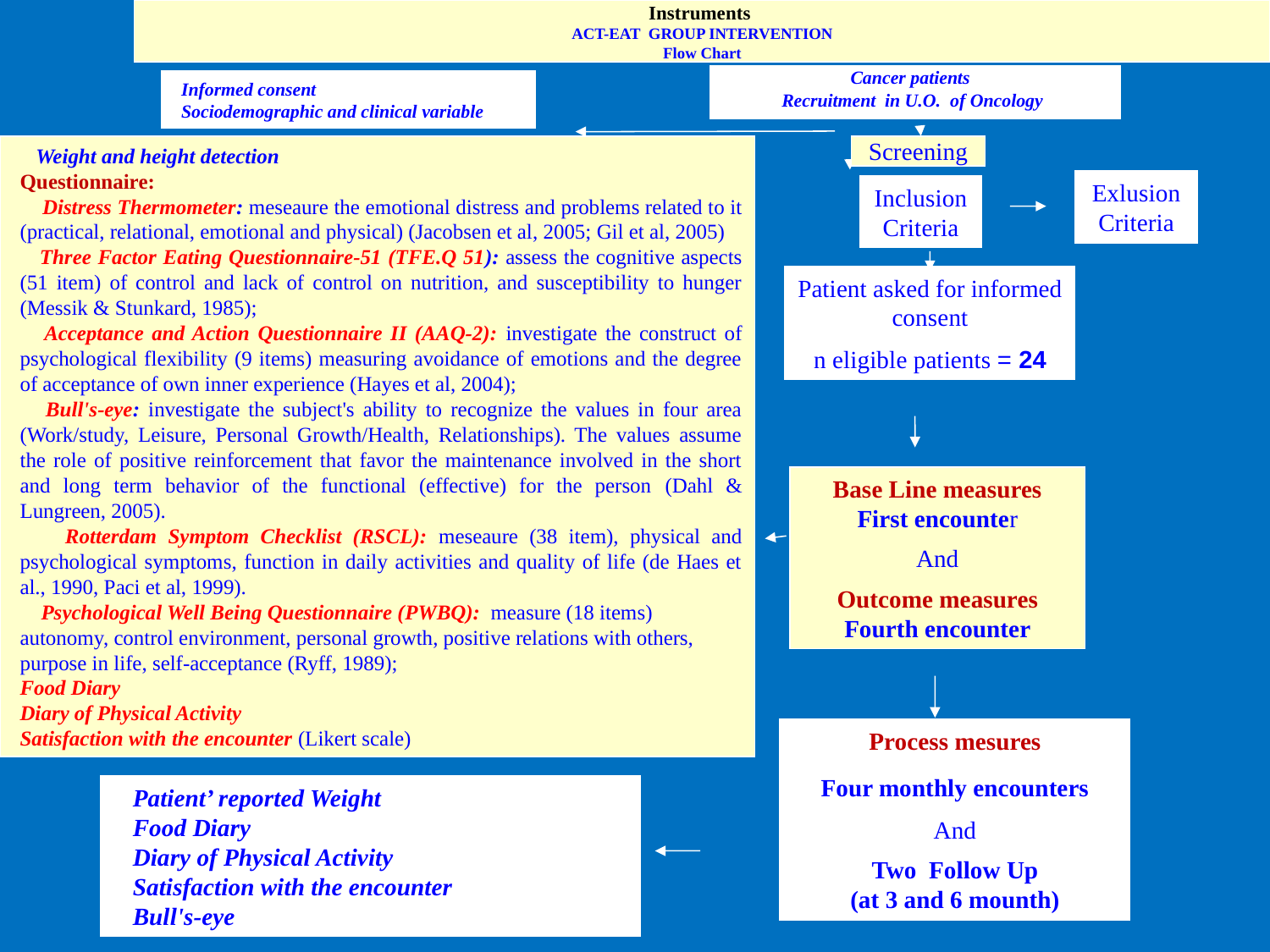

Instruments
ACT-EAT  GROUP INTERVENTION
Flow Chart
Cancer patients
Recruitment  in U.O.  of Oncology

Exlusion Criteria

Inclusion Criteria
Screening
Informed consent
Sociodemographic and clinical variable
   Weight and height detection
Questionnaire:
    Distress Thermometer: meseaure the emotional distress and problems related to it (practical, relational, emotional and physical) (Jacobsen et al, 2005; Gil et al, 2005)
   Three Factor Eating Questionnaire-51 (TFE.Q 51): assess the cognitive aspects (51 item) of control and lack of control on nutrition, and susceptibility to hunger (Messik & Stunkard, 1985);
   Acceptance and Action Questionnaire II (AAQ-2): investigate the construct of psychological flexibility (9 items) measuring avoidance of emotions and the degree of acceptance of own inner experience (Hayes et al, 2004);
   Bull's-eye: investigate the subject's ability to recognize the values in four area (Work/study, Leisure, Personal Growth/Health, Relationships). The values assume the role of positive reinforcement that favor the maintenance involved in the short and long term behavior of the functional (effective) for the person (Dahl & Lungreen, 2005).
    Rotterdam Symptom Checklist (RSCL): meseaure (38 item), physical and psychological symptoms, function in daily activities and quality of life (de Haes et al., 1990, Paci et al, 1999).
    Psychological Well Being Questionnaire (PWBQ):  measure (18 items) autonomy, control environment, personal growth, positive relations with others, purpose in life, self-acceptance (Ryff, 1989);
Food Diary
Diary of Physical Activity
Satisfaction with the encounter (Likert scale)

Patient asked for informed consent
n eligible patients = 24

Base Line measures
First encounter

And

Outcome measures
Fourth encounter

Process mesures

Four monthly encounters

And

Two  Follow Up
(at 3 and 6 mounth)
Patient’ reported Weight
Food Diary
Diary of Physical Activity
Satisfaction with the encounter
Bull's-eye